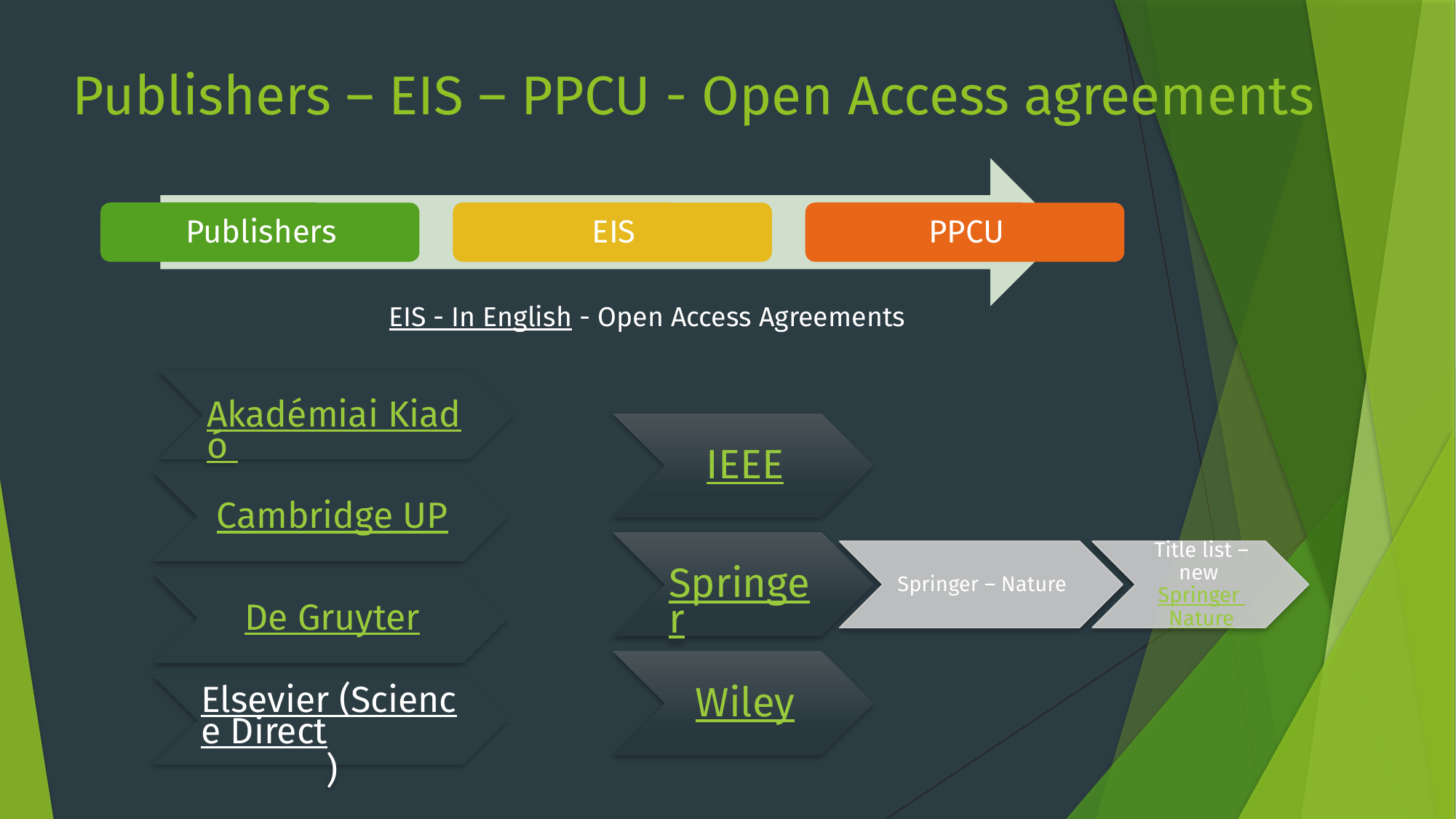

# Publishers – EIS – PPCU - Open Access agreements
Publishers
EIS
PPCU
EIS - In English - Open Access Agreements
Akadémiai Kiadó
Cambridge UP
De Gruyter
Elsevier (Science Direct)
IEEE
Springer
Springer – Nature
Title list – new Springer Nature
Wiley